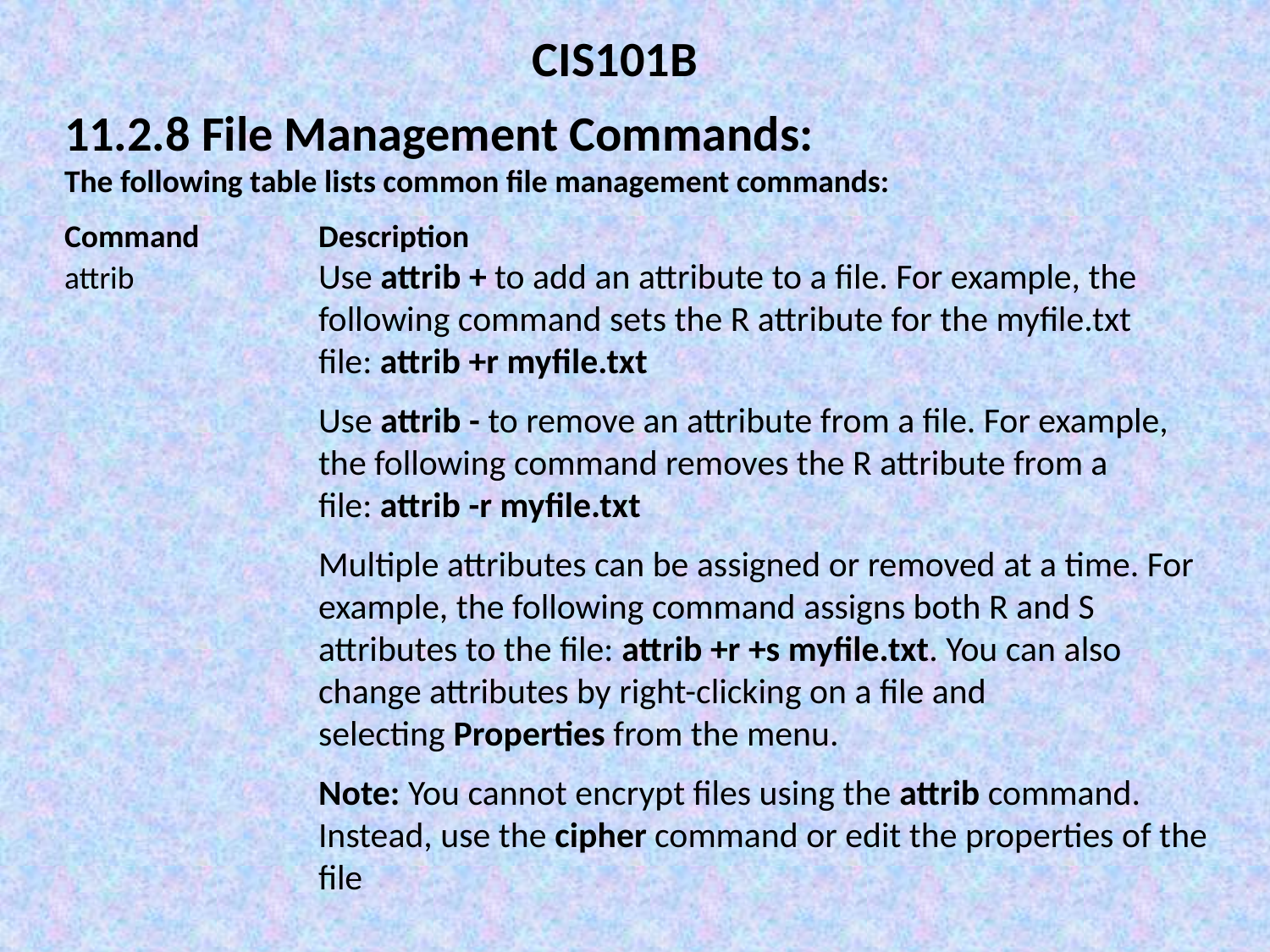

CIS101B
11.2.8 File Management Commands:
The following table lists common file management commands:

Command 	Description
attrib		Use attrib + to add an attribute to a file. For example, the 			following command sets the R attribute for the myfile.txt 			file: attrib +r myfile.txt

		Use attrib - to remove an attribute from a file. For example, 			the following command removes the R attribute from a 			file: attrib -r myfile.txt

		Multiple attributes can be assigned or removed at a time. For 			example, the following command assigns both R and S 			attributes to the file: attrib +r +s myfile.txt. You can also 			change attributes by right-clicking on a file and 				selecting Properties from the menu.

		Note: You cannot encrypt files using the attrib command. 			Instead, use the cipher command or edit the properties of the 		file